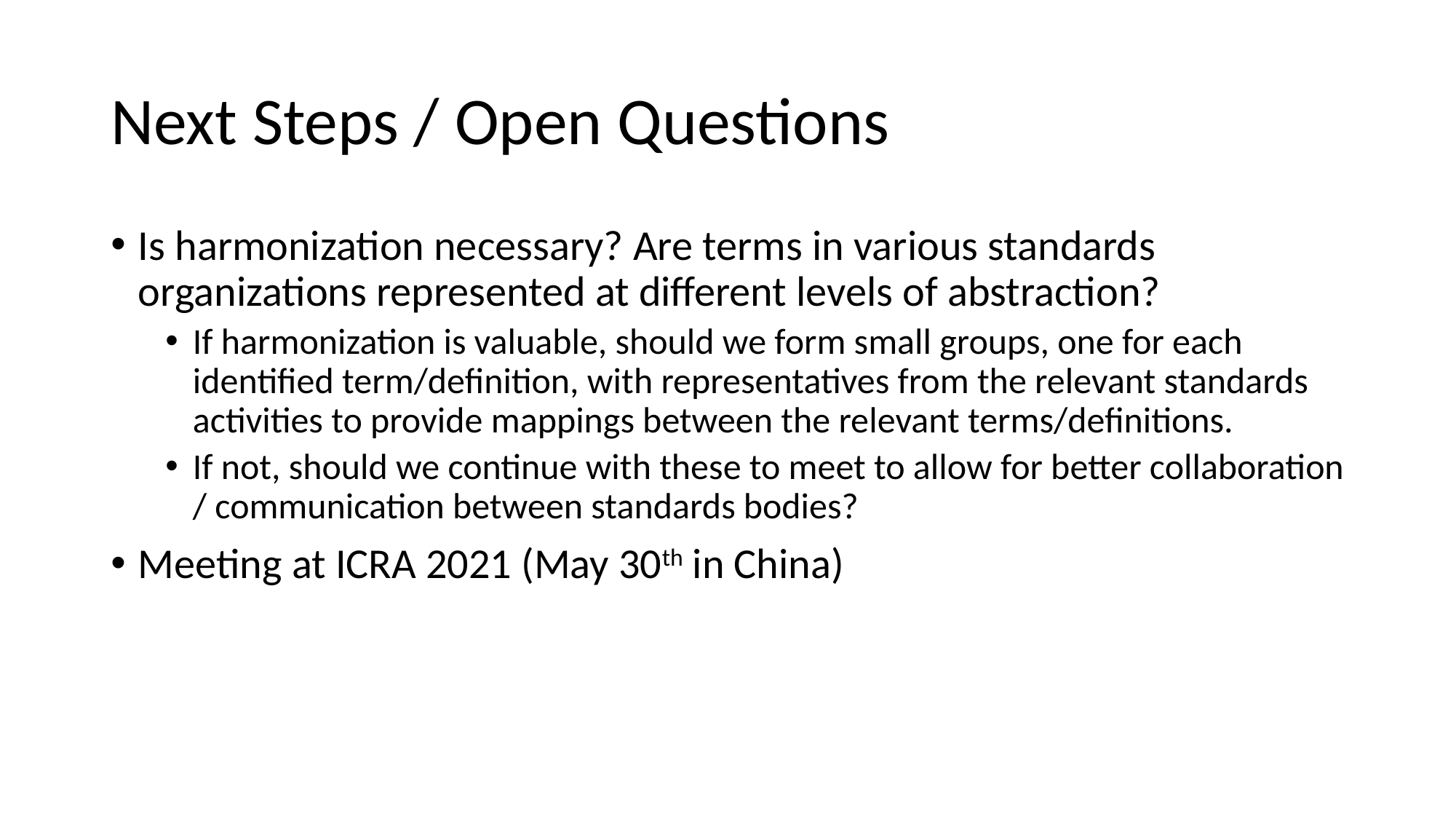

# Next Steps / Open Questions
Is harmonization necessary? Are terms in various standards organizations represented at different levels of abstraction?
If harmonization is valuable, should we form small groups, one for each identified term/definition, with representatives from the relevant standards activities to provide mappings between the relevant terms/definitions.
If not, should we continue with these to meet to allow for better collaboration / communication between standards bodies?
Meeting at ICRA 2021 (May 30th in China)